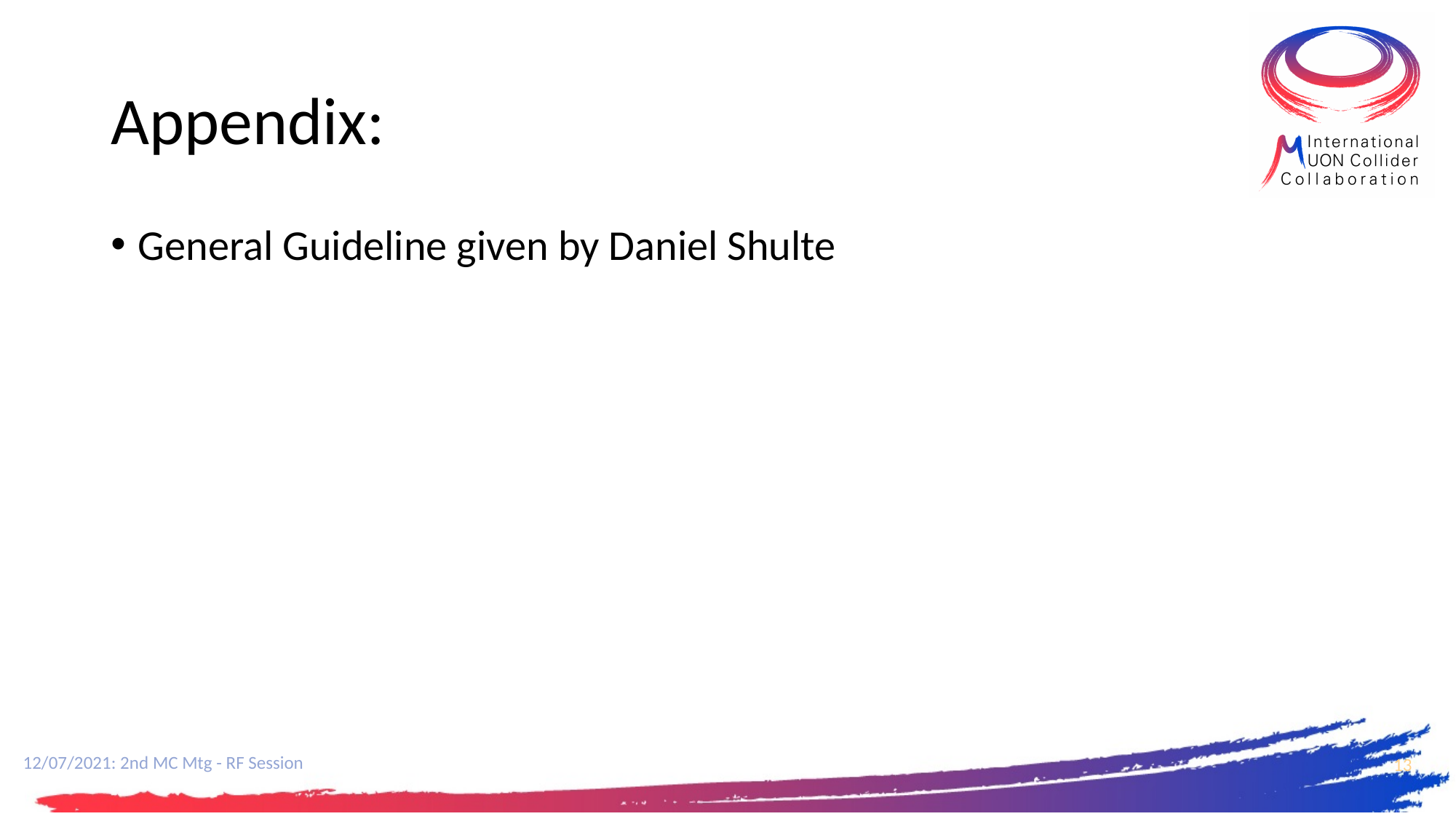

# Appendix:
General Guideline given by Daniel Shulte
12/07/2021: 2nd MC Mtg - RF Session
13